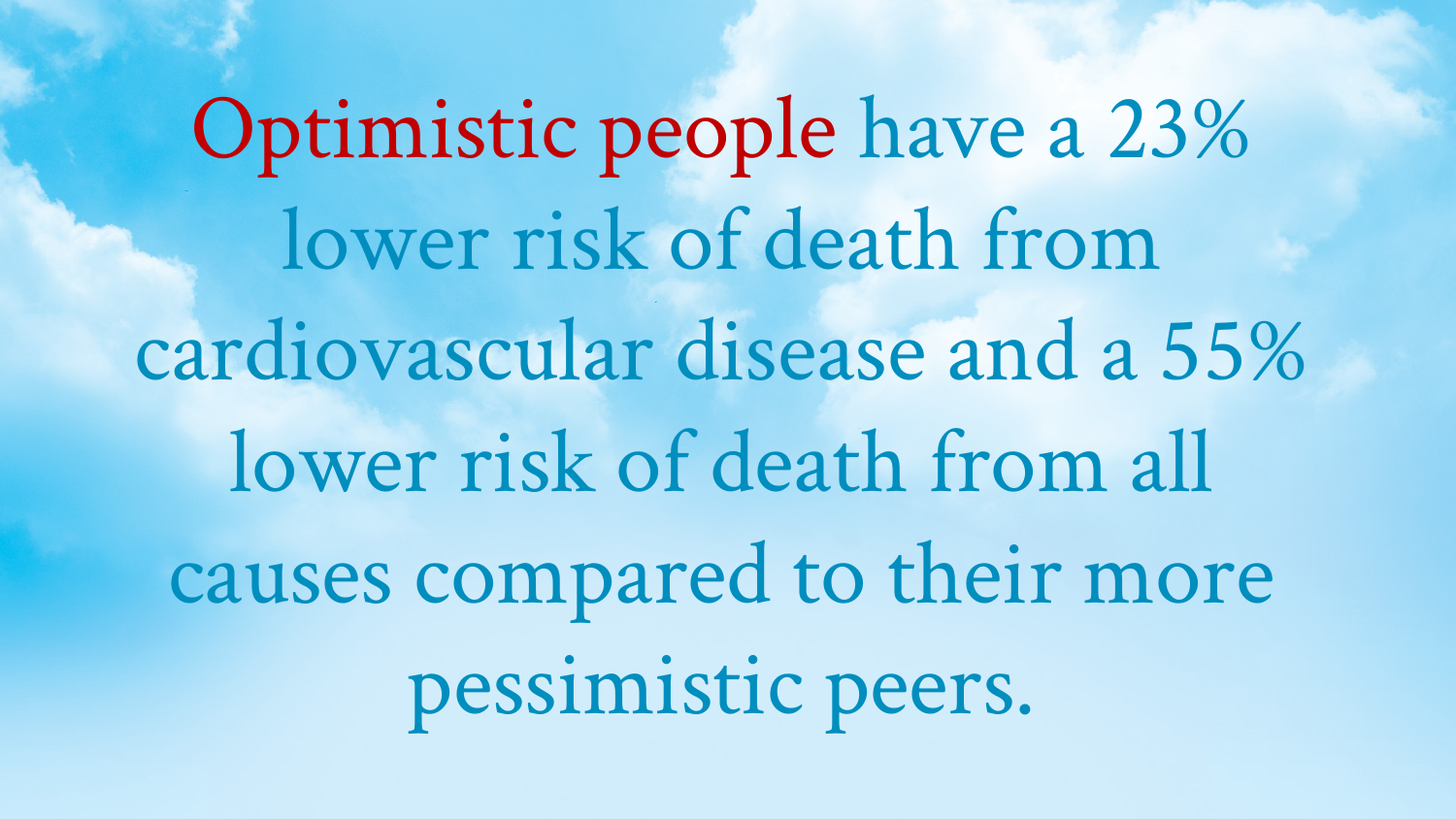

Optimistic people have a 23% lower risk of death from cardiovascular disease and a 55% lower risk of death from all causes compared to their more pessimistic peers.